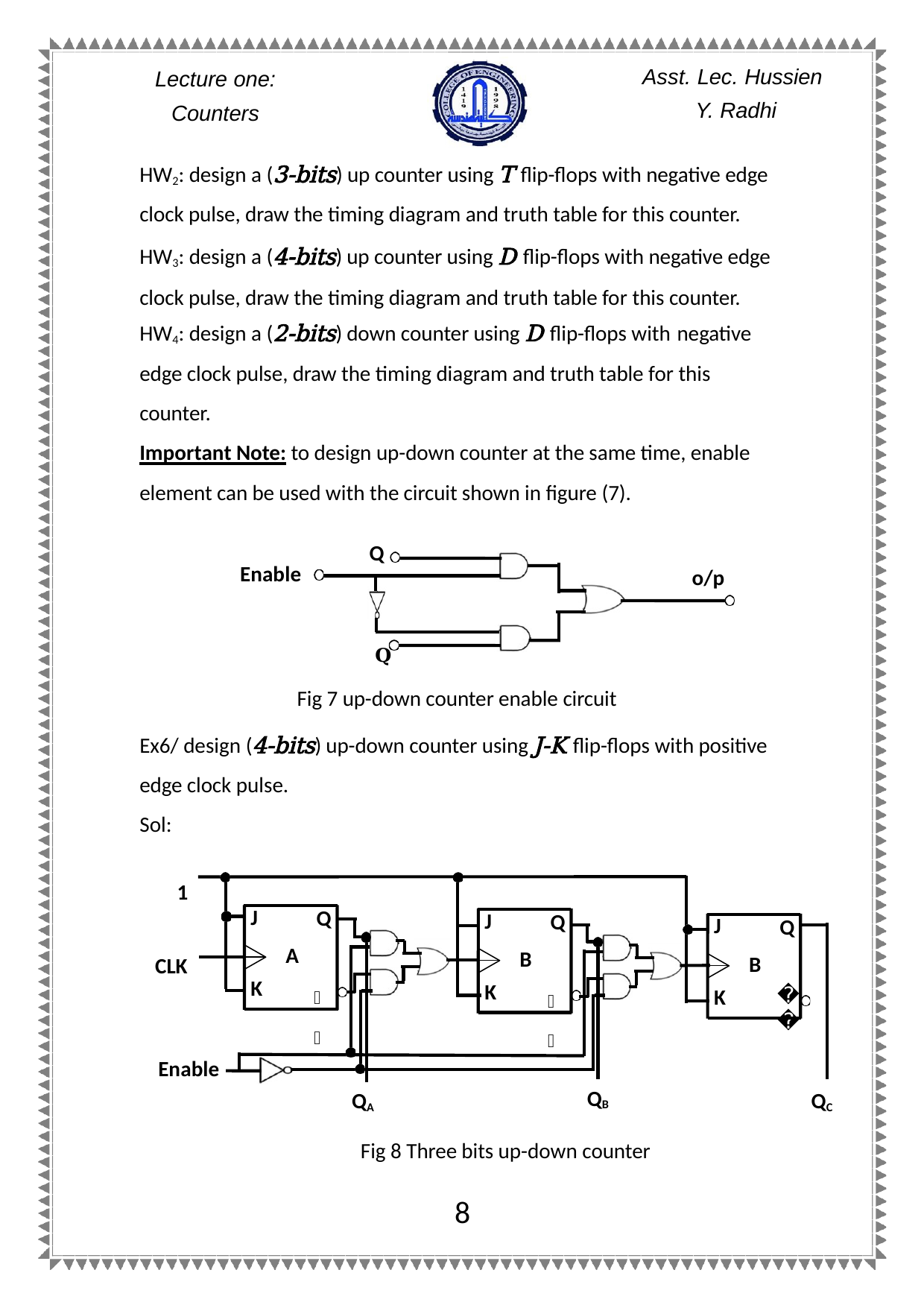

Asst. Lec. Hussien
Y. Radhi
Lecture one:
Counters

HW2: design a (3-bits) up counter using T flip-flops with negative edge  clock pulse, draw the timing diagram and truth table for this counter.
HW3: design a (4-bits) up counter using D flip-flops with negative edge  clock pulse, draw the timing diagram and truth table for this counter.
HW4: design a (2-bits) down counter using D flip-flops with negative
edge clock pulse, draw the timing diagram and truth table for this  counter.
Important Note: to design up-down counter at the same time, enable  element can be used with the circuit shown in figure (7).

Q

Enable

o/p

𝐐
Fig 7 up-down counter enable circuit
Ex6/ design (4-bits) up-down counter using J-K flip-flops with positive  edge clock pulse.
Sol:

1

J
Q

J

Q

J

Q

A

B

B

CLK

𝐐

𝐐

K

K

𝐐
K

Enable

QB

QA
QC

Fig 8 Three bits up-down counter

8